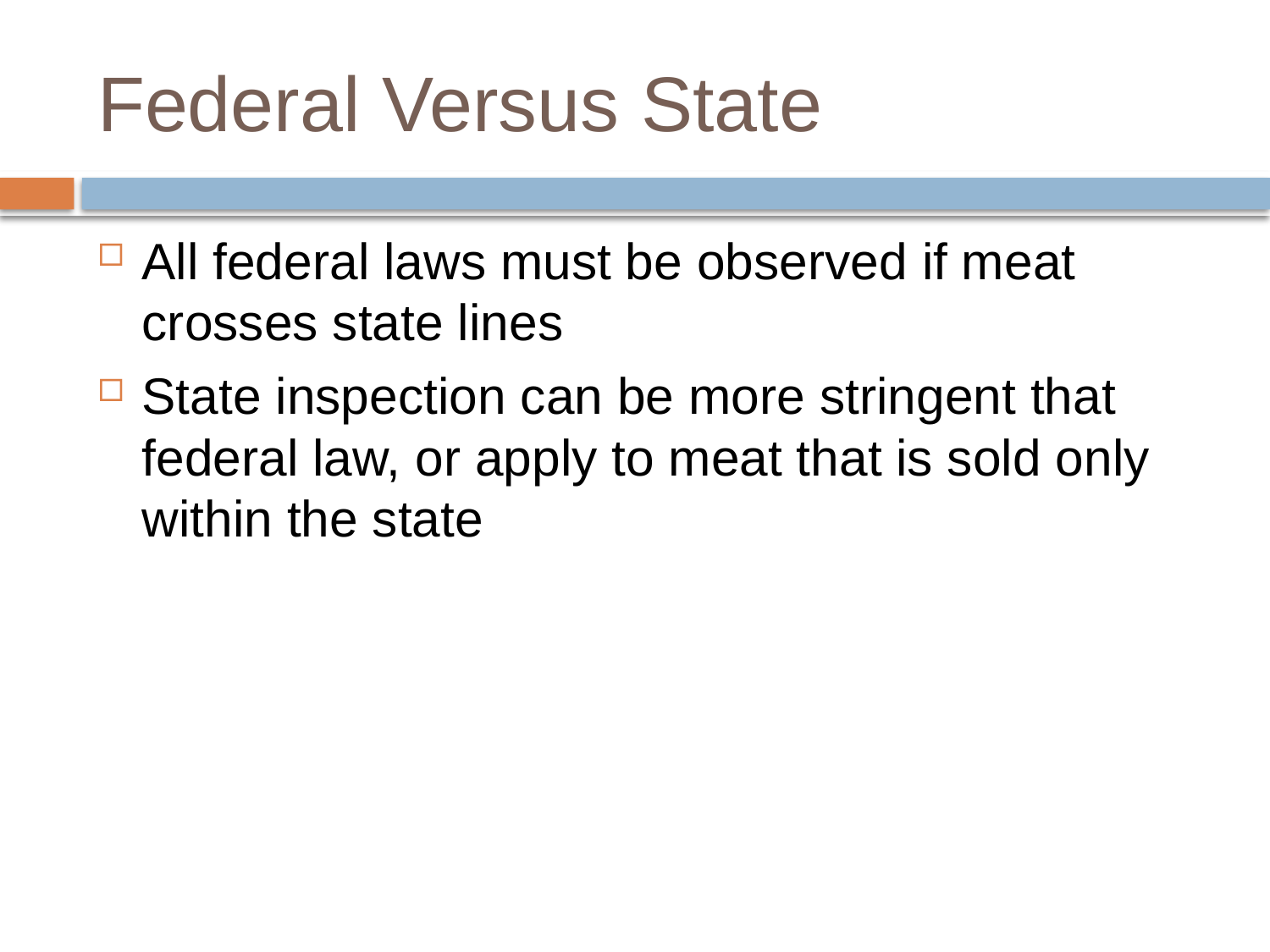

# Federal Versus State
All federal laws must be observed if meat crosses state lines
State inspection can be more stringent that federal law, or apply to meat that is sold only within the state